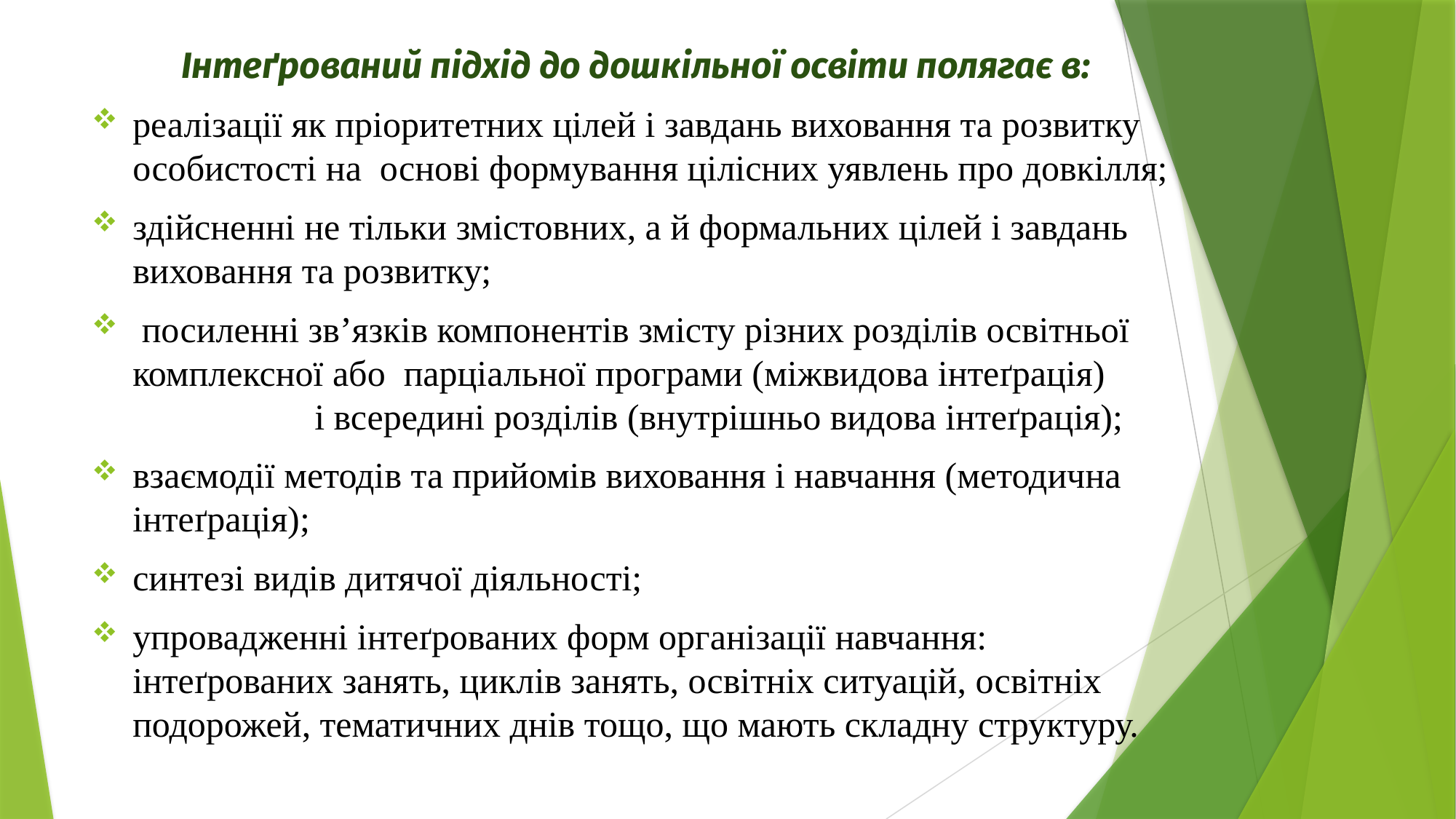

Інтеґрований підхід до дошкільної освіти полягає в:
реалізації як пріоритетних цілей і завдань виховання та розвитку особистості на  основі формування цілісних уявлень про довкілля;
здійсненні не тільки змістовних, а й формальних цілей і завдань виховання та розвитку;
 посиленні зв’язків компонентів змісту різних розділів освітньої комплексної або  парціальної програми (міжвидова інтеґрація)                              і всередині розділів (внутрішньо видова інтеґрація);
взаємодії методів та прийомів виховання і навчання (методична інтеґрація);
синтезі видів дитячої діяльності;
упровадженні інтеґрованих форм організації навчання: інтеґрованих занять, циклів занять, освітніх ситуацій, освітніх подорожей, тематичних днів тощо, що мають складну структуру.